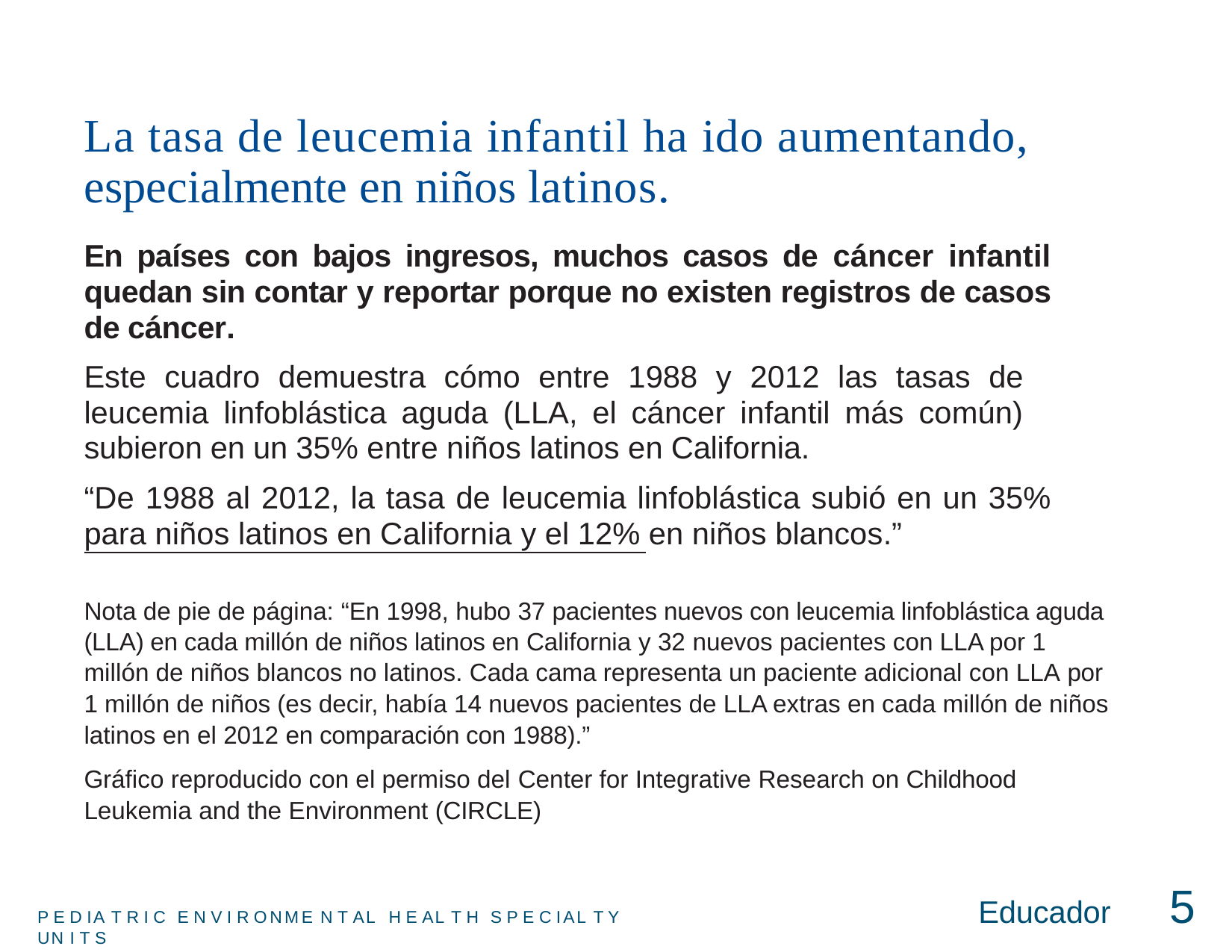

# La tasa de leucemia infantil ha ido aumentando, especialmente en niños latinos.
En países con bajos ingresos, muchos casos de cáncer infantil quedan sin contar y reportar porque no existen registros de casos de cáncer.
Este cuadro demuestra cómo entre 1988 y 2012 las tasas de leucemia linfoblástica aguda (LLA, el cáncer infantil más común) subieron en un 35% entre niños latinos en California.
“De 1988 al 2012, la tasa de leucemia linfoblástica subió en un 35% para niños latinos en California y el 12% en niños blancos.”

Nota de pie de página: “En 1998, hubo 37 pacientes nuevos con leucemia linfoblástica aguda (LLA) en cada millón de niños latinos en California y 32 nuevos pacientes con LLA por 1 millón de niños blancos no latinos. Cada cama representa un paciente adicional con LLA por 1 millón de niños (es decir, había 14 nuevos pacientes de LLA extras en cada millón de niños latinos en el 2012 en comparación con 1988).”
Gráfico reproducido con el permiso del Center for Integrative Research on Childhood Leukemia and the Environment (CIRCLE)

Educador	5
P E D IA T R I C E N V I R ONME N T AL H E AL T H S P E C IAL T Y UN I T S